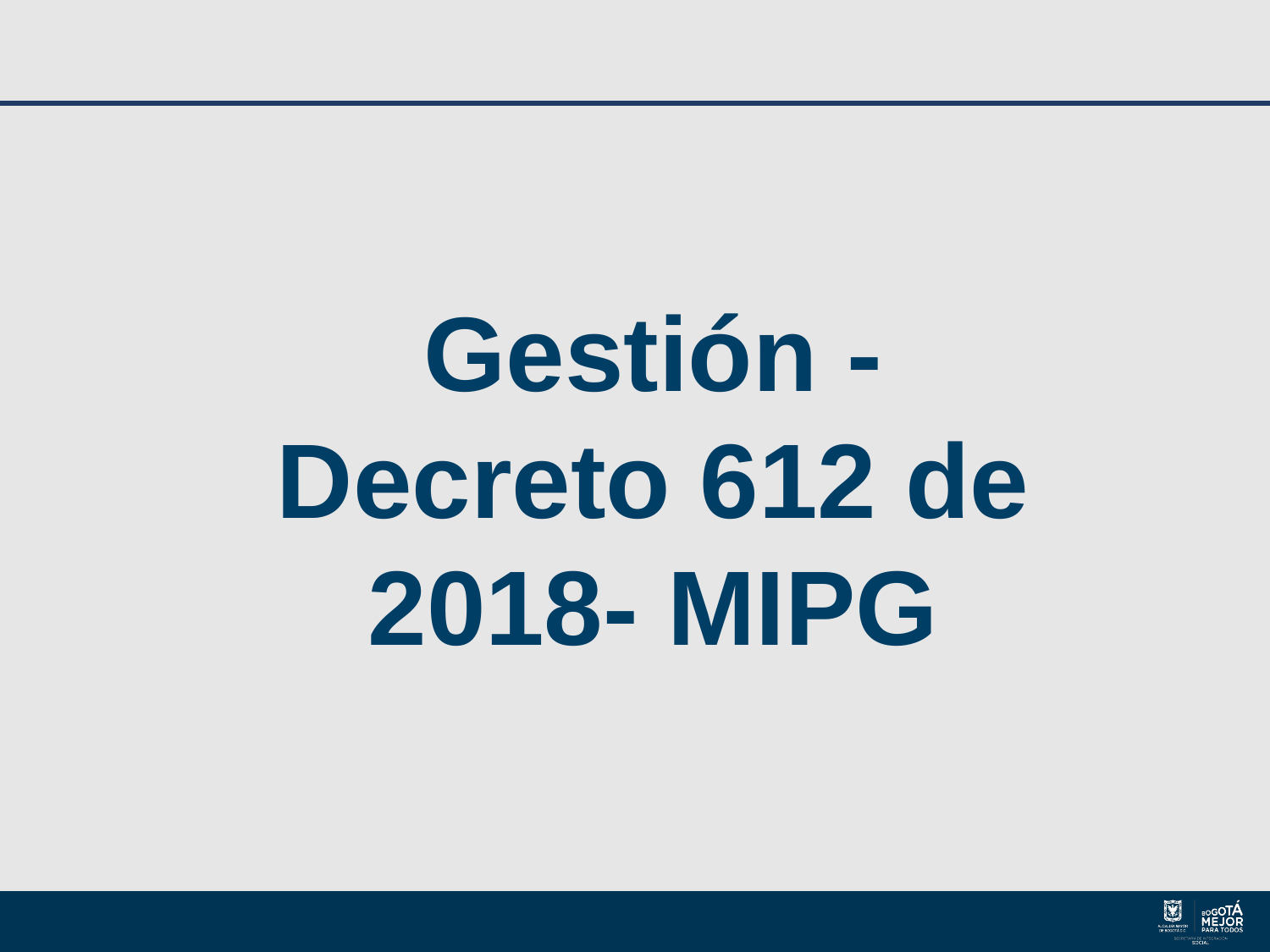

# Gestión -Decreto 612 de 2018- MIPG